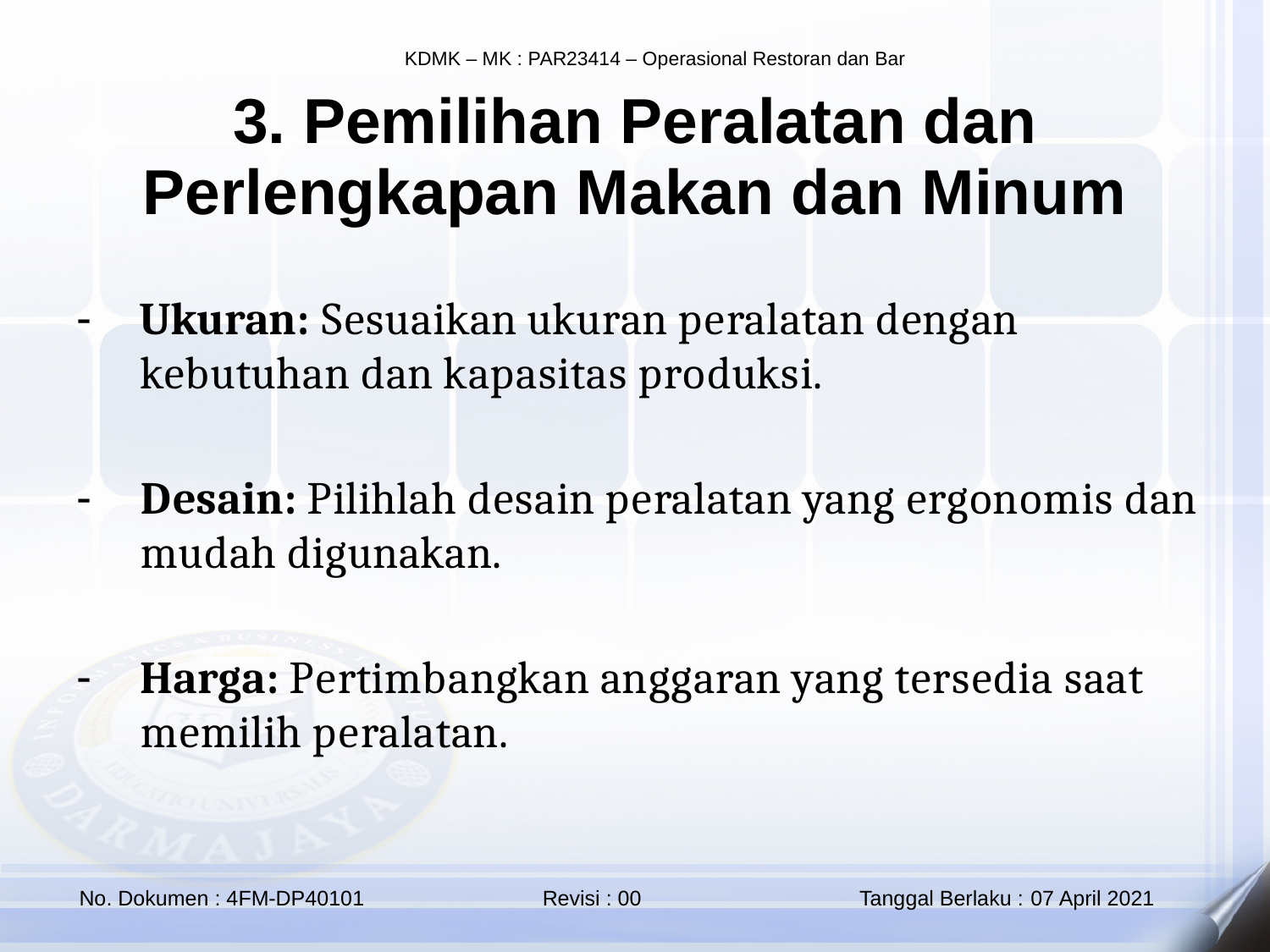

3. Pemilihan Peralatan dan Perlengkapan Makan dan Minum

Ukuran: Sesuaikan ukuran peralatan dengan kebutuhan dan kapasitas produksi.

Desain: Pilihlah desain peralatan yang ergonomis dan mudah digunakan.

Harga: Pertimbangkan anggaran yang tersedia saat memilih peralatan.